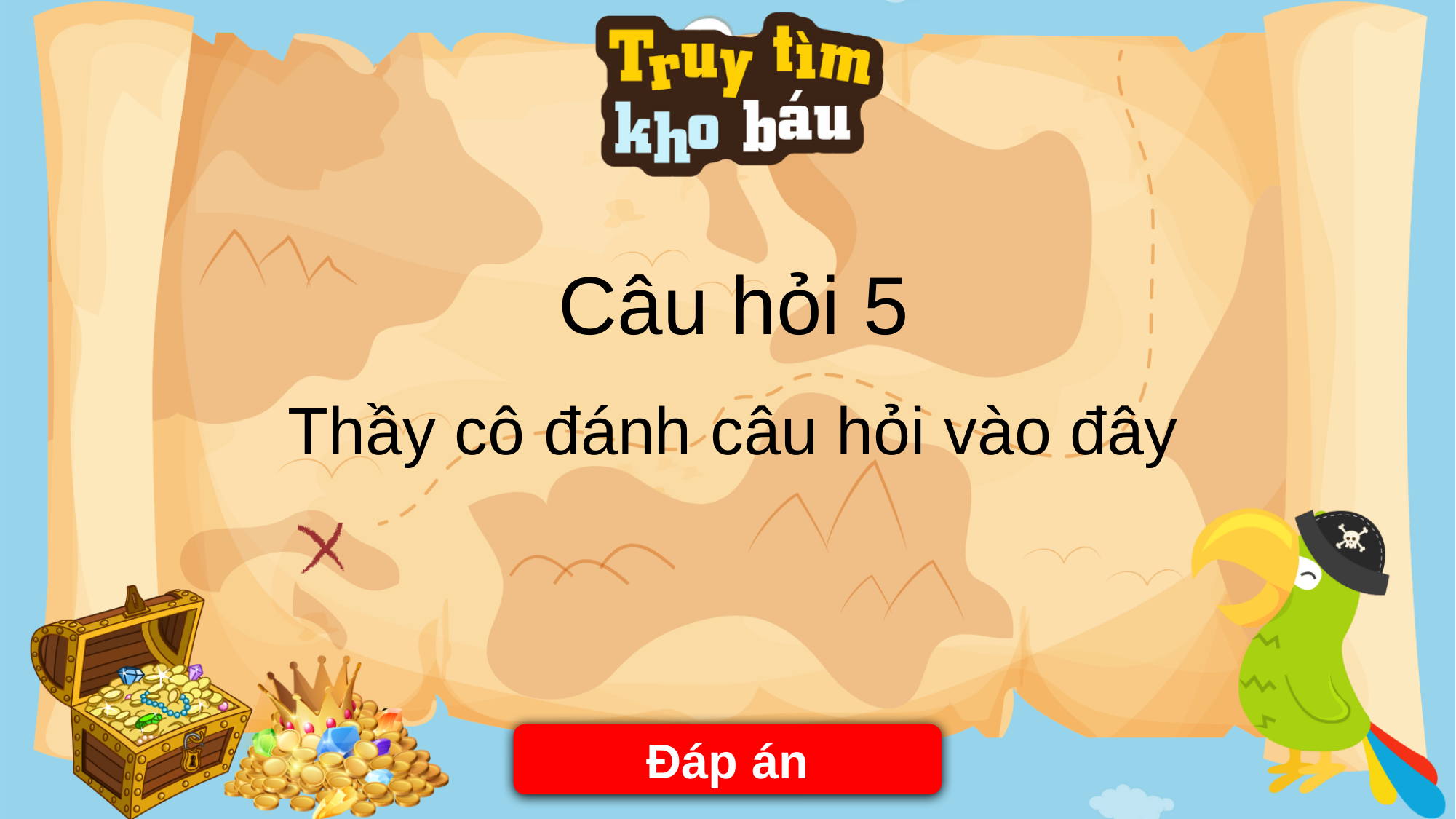

Thầy cô đánh câu hỏi vào đây
Câu hỏi 5
Đáp án